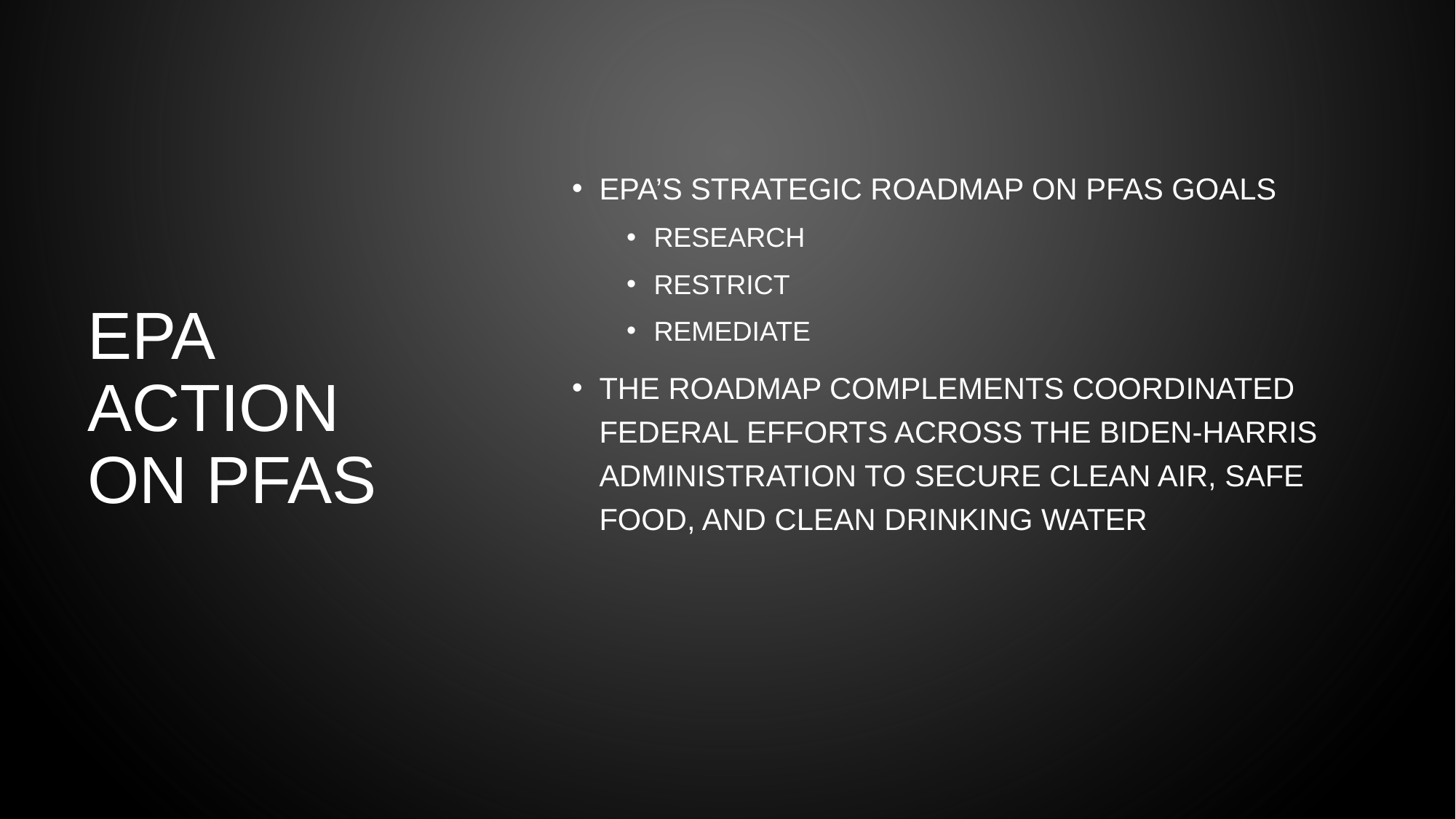

EPA’s Strategic Roadmap on PFAS goals
Research
Restrict
Remediate
The Roadmap complements coordinated federal efforts across the Biden-Harris Administration to secure clean air, safe food, and clean drinking water

# EPA action on PFAS